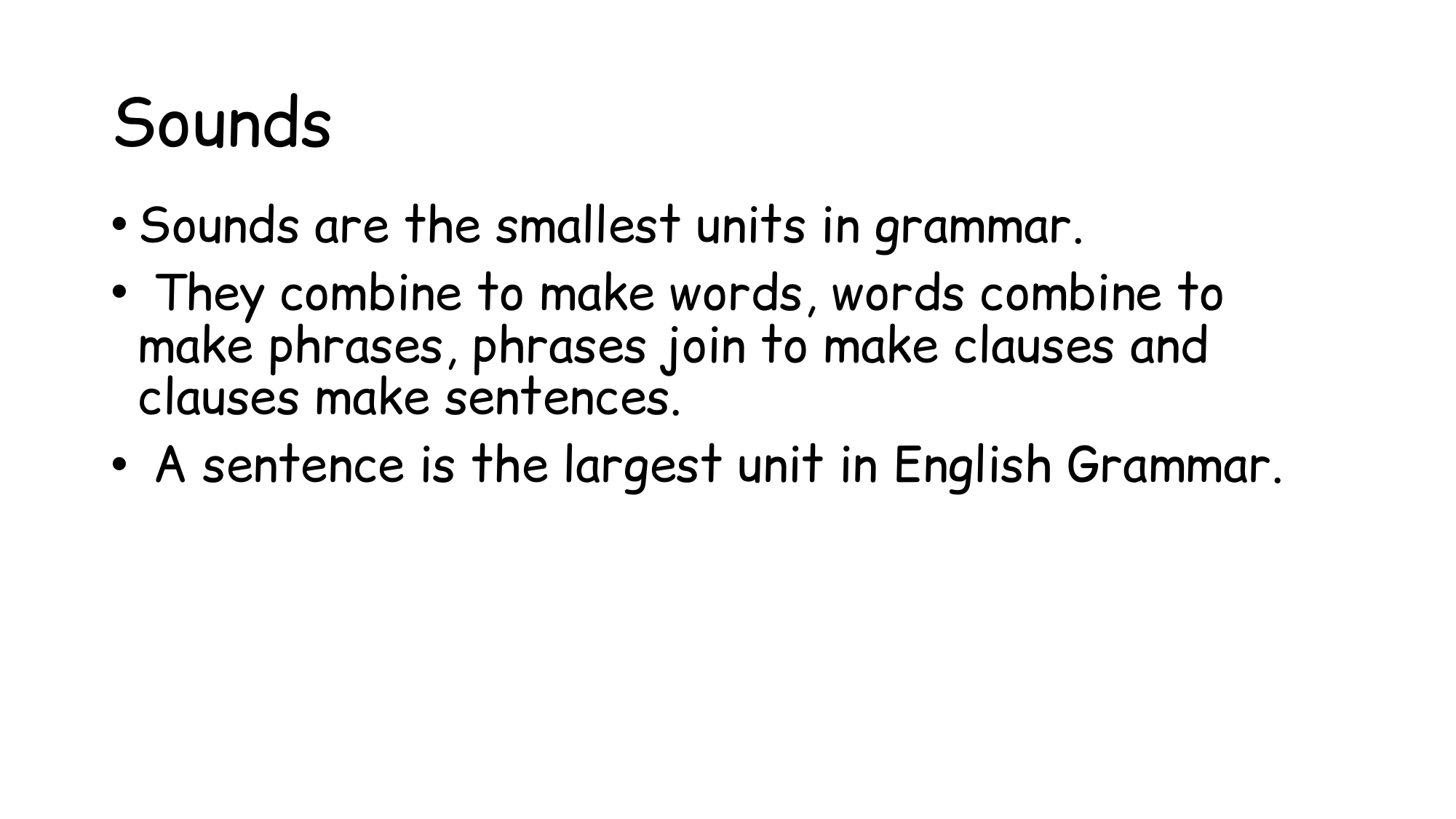

# Sounds
Sounds are the smallest units in grammar.
 They combine to make words, words combine to make phrases, phrases join to make clauses and clauses make sentences.
 A sentence is the largest unit in English Grammar.